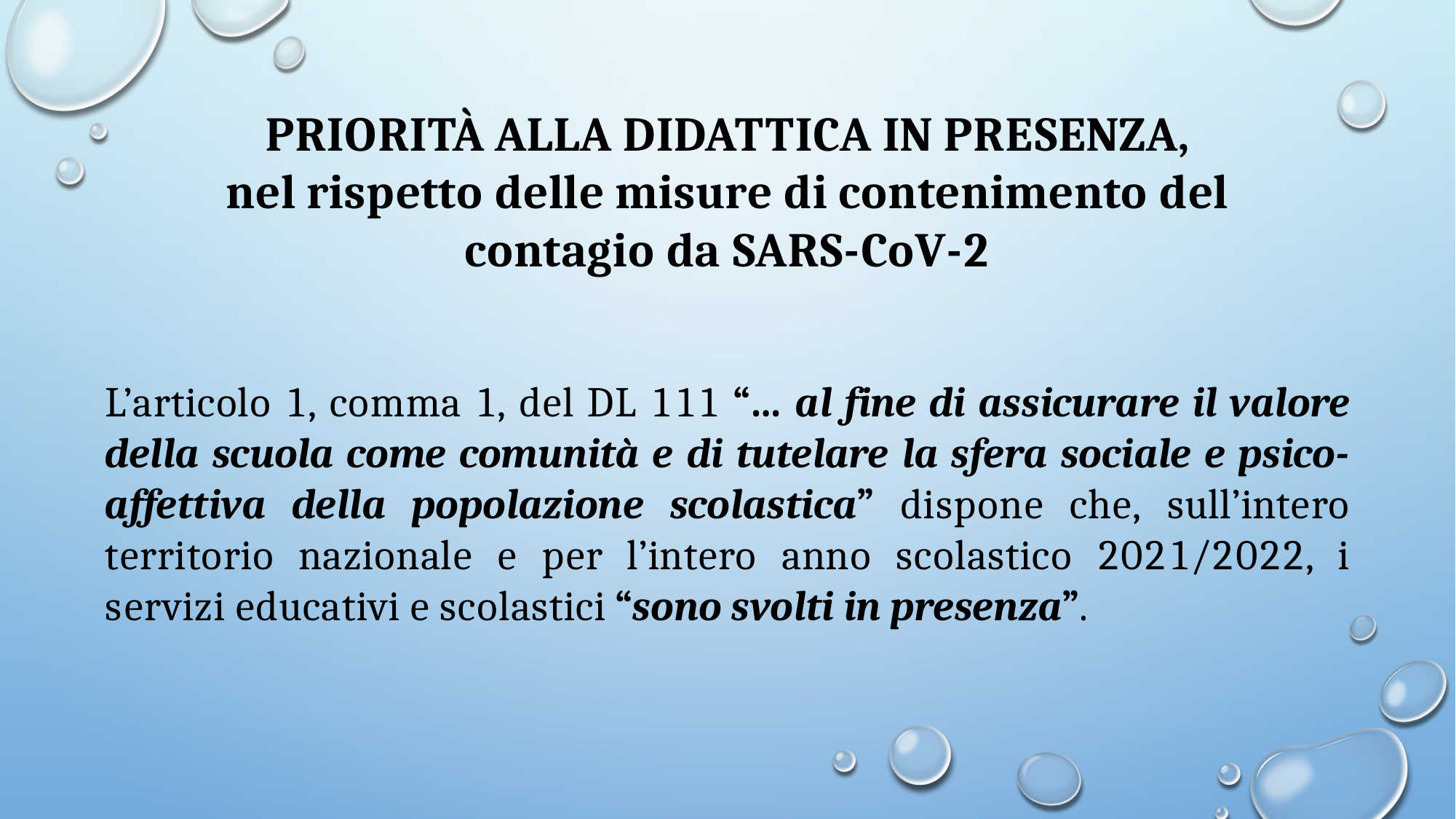

PRIORITÀ ALLA DIDATTICA IN PRESENZA,
nel rispetto delle misure di contenimento del contagio da SARS-CoV-2
L’articolo 1, comma 1, del DL 111 “… al fine di assicurare il valore della scuola come comunità e di tutelare la sfera sociale e psico-affettiva della popolazione scolastica” dispone che, sull’intero territorio nazionale e per l’intero anno scolastico 2021/2022, i servizi educativi e scolastici “sono svolti in presenza”.